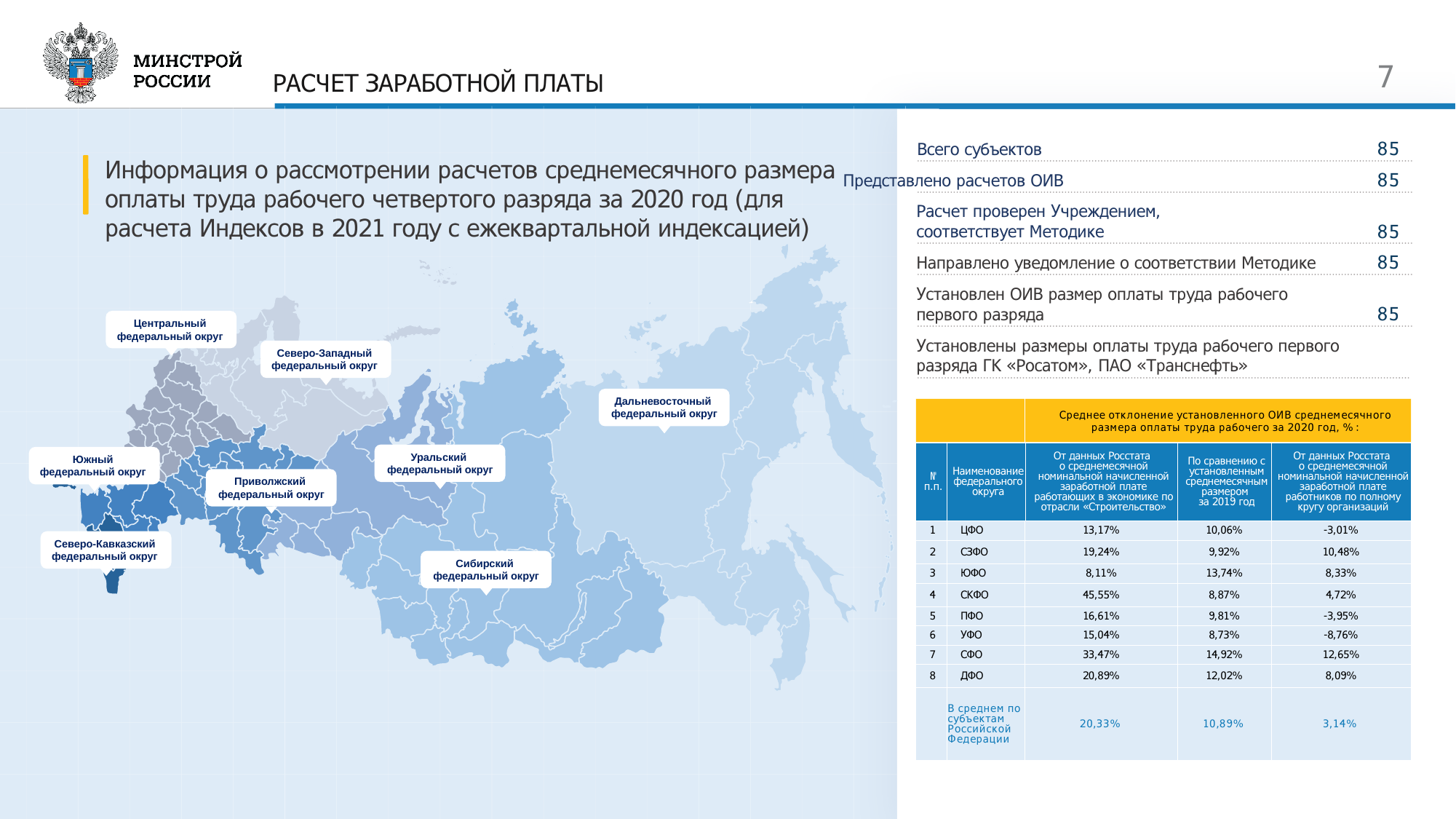

7
РАСЧЕТ ЗАРАБОТНОЙ ПЛАТЫ

85
Всего субъектов
Информация о рассмотрении расчетов среднемесячного размера оплаты труда рабочего четвертого разряда за 2020 год (для расчета Индексов в 2021 году с ежеквартальной индексацией)

85
Представлено расчетов ОИВ
Расчет проверен Учреждением, соответствует Методике
85

85
Направлено уведомление о соответствии Методике
Установлен ОИВ размер оплаты труда рабочего первого разряда
85

Центральный
федеральный округ
Установлены размеры оплаты труда рабочего первого разряда ГК «Росатом», ПАО «Транснефть»

Северо-Западный
федеральный округ

Дальневосточный
федеральный округ

Среднее отклонение установленного ОИВ среднемесячного размера оплаты труда рабочего за 2020 год, %:
| № п.п. | Наименование федерального округа | От данных Росстата о среднемесячной номинальной начисленной заработной плате работающих в экономике по отрасли «Строительство» | По сравнению с установленным среднемесячным размером за 2019 год | От данных Росстата о среднемесячной номинальной начисленной заработной плате работников по полному кругу организаций |
| --- | --- | --- | --- | --- |

Уральский
федеральный округ

Южный
федеральный округ

Приволжский
федеральный округ
| 1 | ЦФО | 13,17% | 10,06% | -3,01% |
| --- | --- | --- | --- | --- |
| 2 | СЗФО | 19,24% | 9,92% | 10,48% |
| 3 | ЮФО | 8,11% | 13,74% | 8,33% |
| 4 | СКФО | 45,55% | 8,87% | 4,72% |
| 5 | ПФО | 16,61% | 9,81% | -3,95% |
| 6 | УФО | 15,04% | 8,73% | -8,76% |
| 7 | СФО | 33,47% | 14,92% | 12,65% |
| 8 | ДФО | 20,89% | 12,02% | 8,09% |
|  | В среднем по субъектам Российской Федерации | 20,33% | 10,89% | 3,14% |

Северо-Кавказский
федеральный округ

Сибирский
федеральный округ